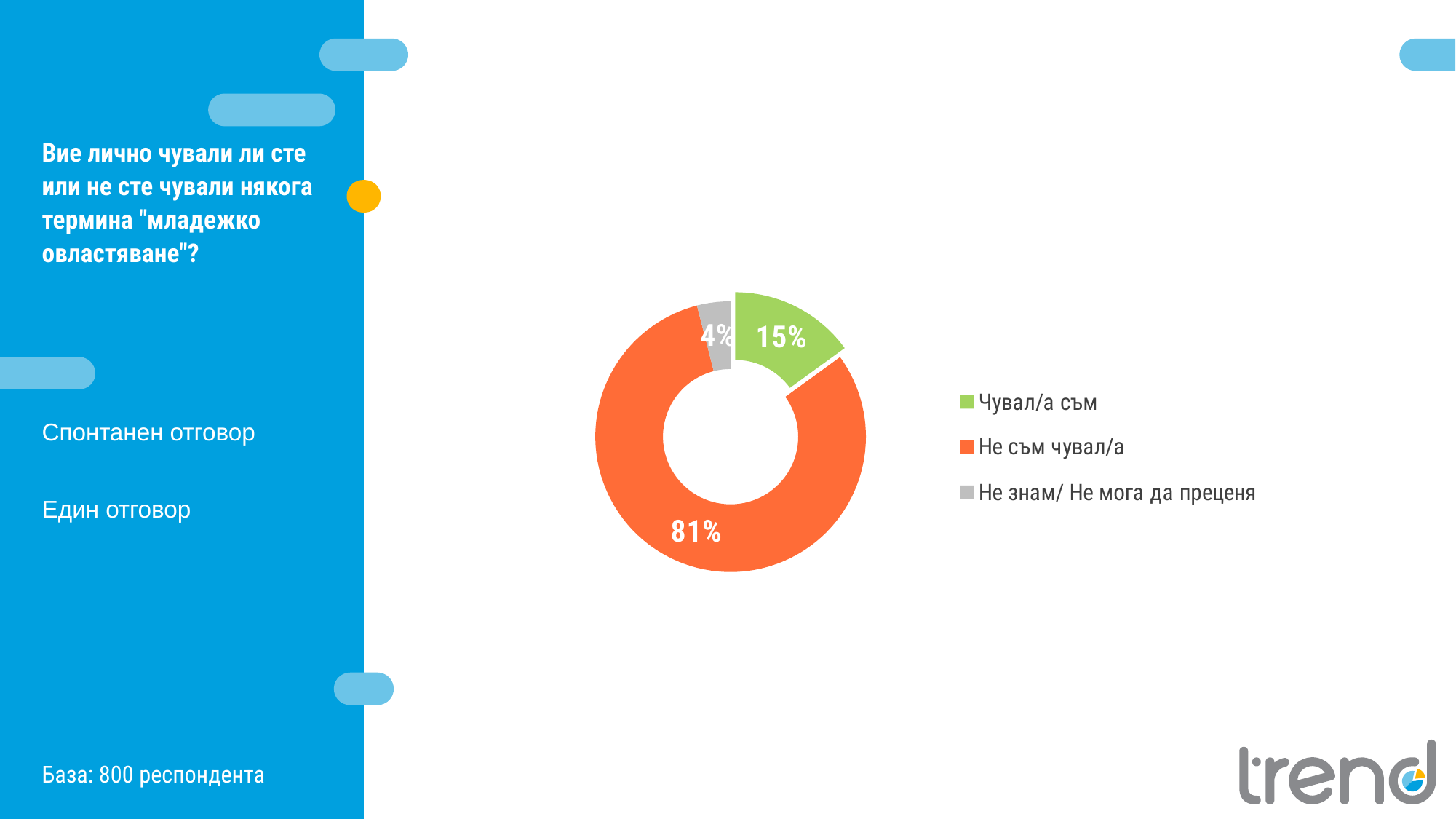

Q1
Вие лично чували ли сте или не сте чували някога термина "младежко овластяване"?

### Chart

| Category |  |
|---|---|
| Чувал/а съм | 0.15 |
| Не съм чувал/а | 0.81 |
| Не знам/ Не мога да преценя | 0.04 |
Спонтанен отговор

Един отговор

База: 800 респондента